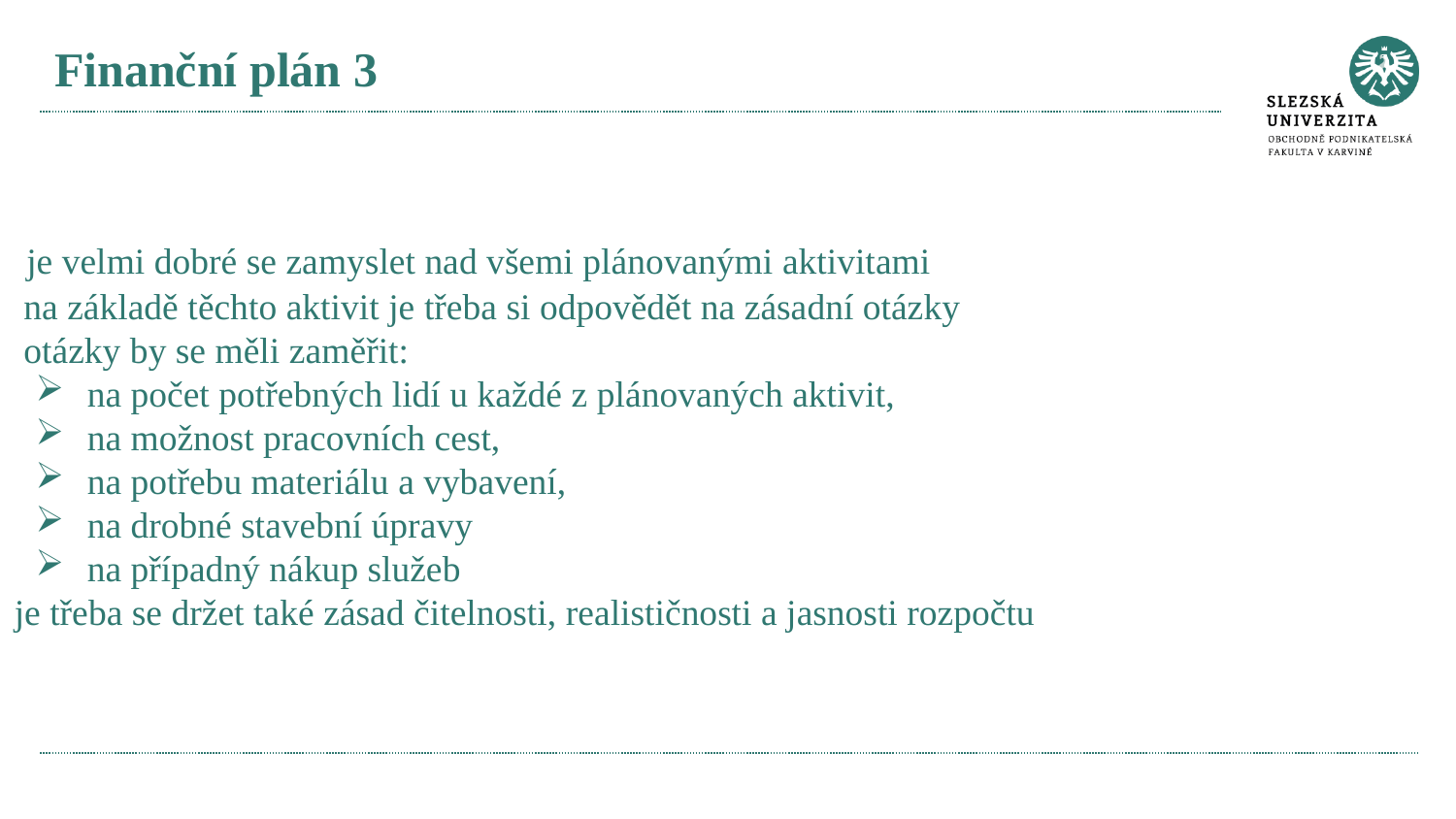

# Finanční plán 3
 je velmi dobré se zamyslet nad všemi plánovanými aktivitami
 na základě těchto aktivit je třeba si odpovědět na zásadní otázky
 otázky by se měli zaměřit:
na počet potřebných lidí u každé z plánovaných aktivit,
na možnost pracovních cest,
na potřebu materiálu a vybavení,
na drobné stavební úpravy
na případný nákup služeb
je třeba se držet také zásad čitelnosti, realističnosti a jasnosti rozpočtu